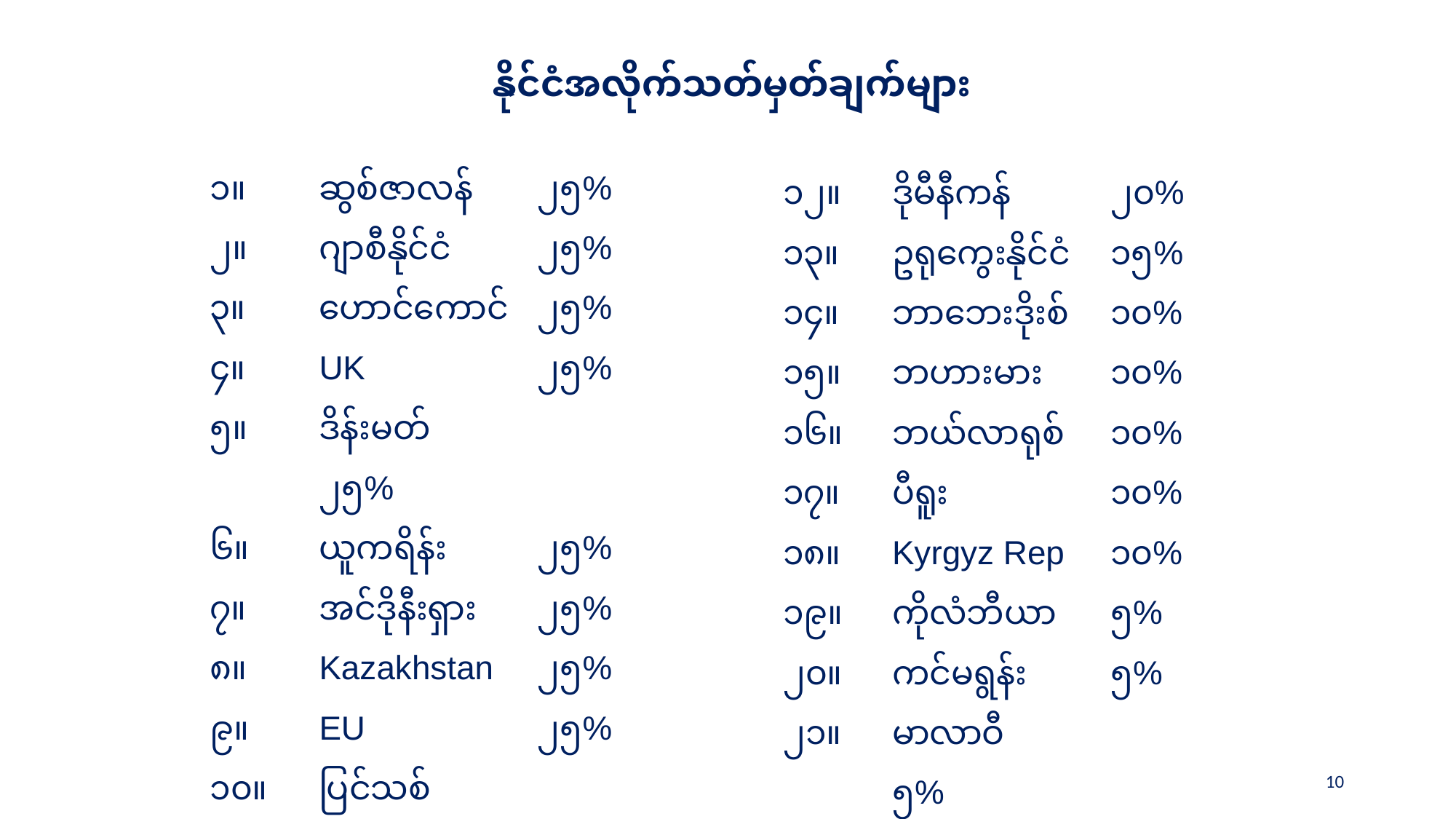

နိုင်ငံအလိုက်သတ်မှတ်ချက်များ
၁။	ဆွစ်ဇာလန်	၂၅%
၂။	ဂျာစီနိုင်ငံ	၂၅%
၃။	ဟောင်ကောင်	၂၅%
၄။	UK		၂၅%
၅။	ဒိန်းမတ်		၂၅%
၆။	ယူကရိန်း	၂၅%
၇။	အင်ဒိုနီးရှား	၂၅%
၈။	Kazakhstan	၂၅%
၉။	EU		၂၅%
၁၀။	ပြင်သစ်		၂၅%
၁၁။	အာဂျင်တီးနား	၂၀%
၁၂။	ဒိုမီနီကန်	၂၀%
၁၃။	ဥရုကွေးနိုင်ငံ	၁၅%
၁၄။	ဘာဘေးဒိုးစ်	၁၀%
၁၅။	ဘဟားမား	၁၀%
၁၆။	ဘယ်လာရုစ်	၁၀%
၁၇။	ပီရူး		၁၀%
၁၈။	Kyrgyz Rep	၁၀%
၁၉။	ကိုလံဘီယာ	၅%
၂၀။	ကင်မရွန်း	၅%
၂၁။	မာလာဝီ		၅%
၂၂။	နိုင်ဂျီးရီးယား	၅%
10